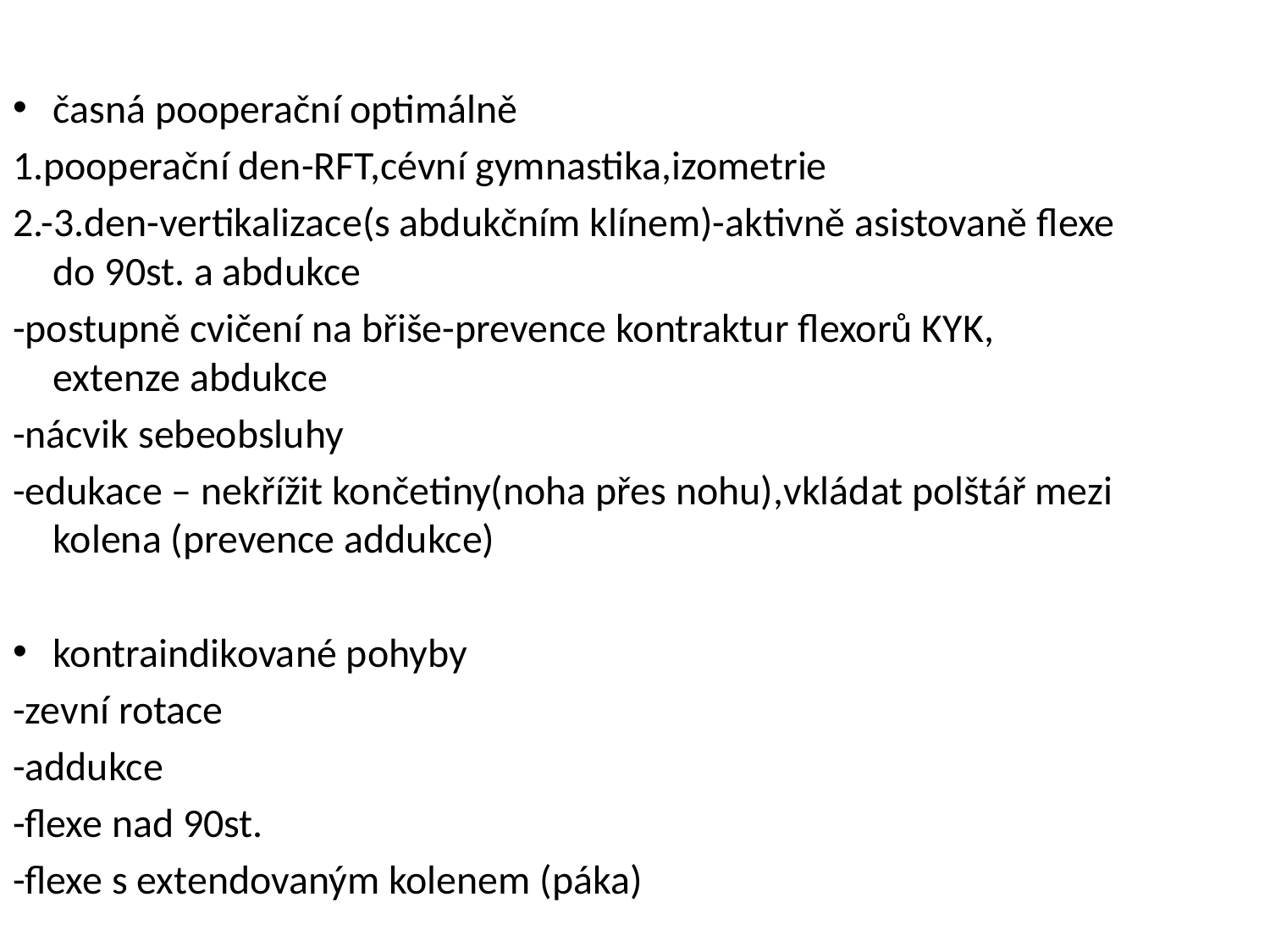

časná pooperační optimálně
1.pooperační den-RFT,cévní gymnastika,izometrie
2.-3.den-vertikalizace(s abdukčním klínem)-aktivně asistovaně flexe do 90st. a abdukce
-postupně cvičení na břiše-prevence kontraktur flexorů KYK, extenze abdukce
-nácvik sebeobsluhy
-edukace – nekřížit končetiny(noha přes nohu),vkládat polštář mezi kolena (prevence addukce)

kontraindikované pohyby
-zevní rotace
-addukce
-flexe nad 90st.
-flexe s extendovaným kolenem (páka)